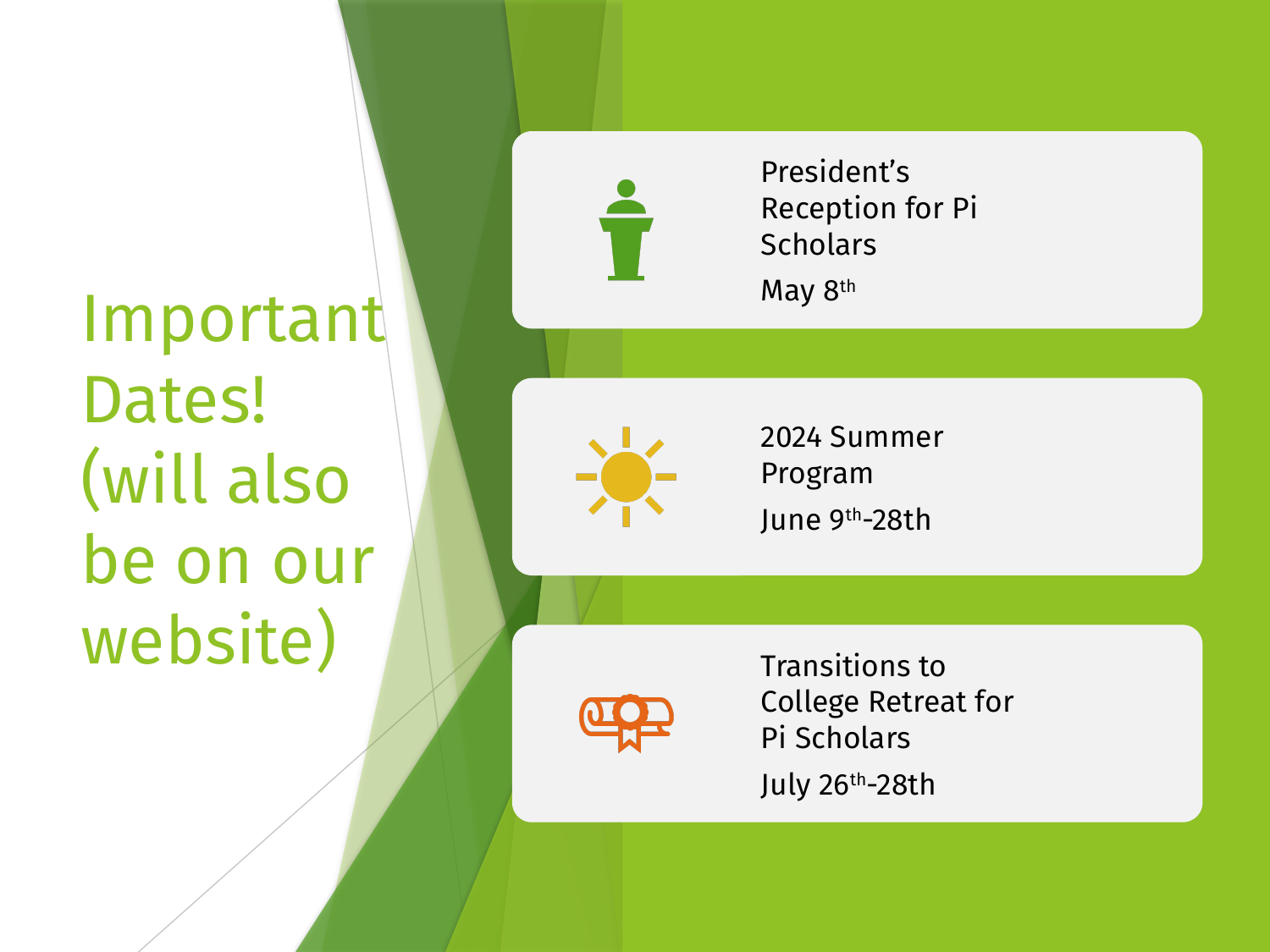

President’s Reception for Pi Scholars
May 8th

2024 Summer Program
June 9th-28th

Transitions to College Retreat for Pi Scholars
July 26th-28th

# Important Dates! (will also be on our website)